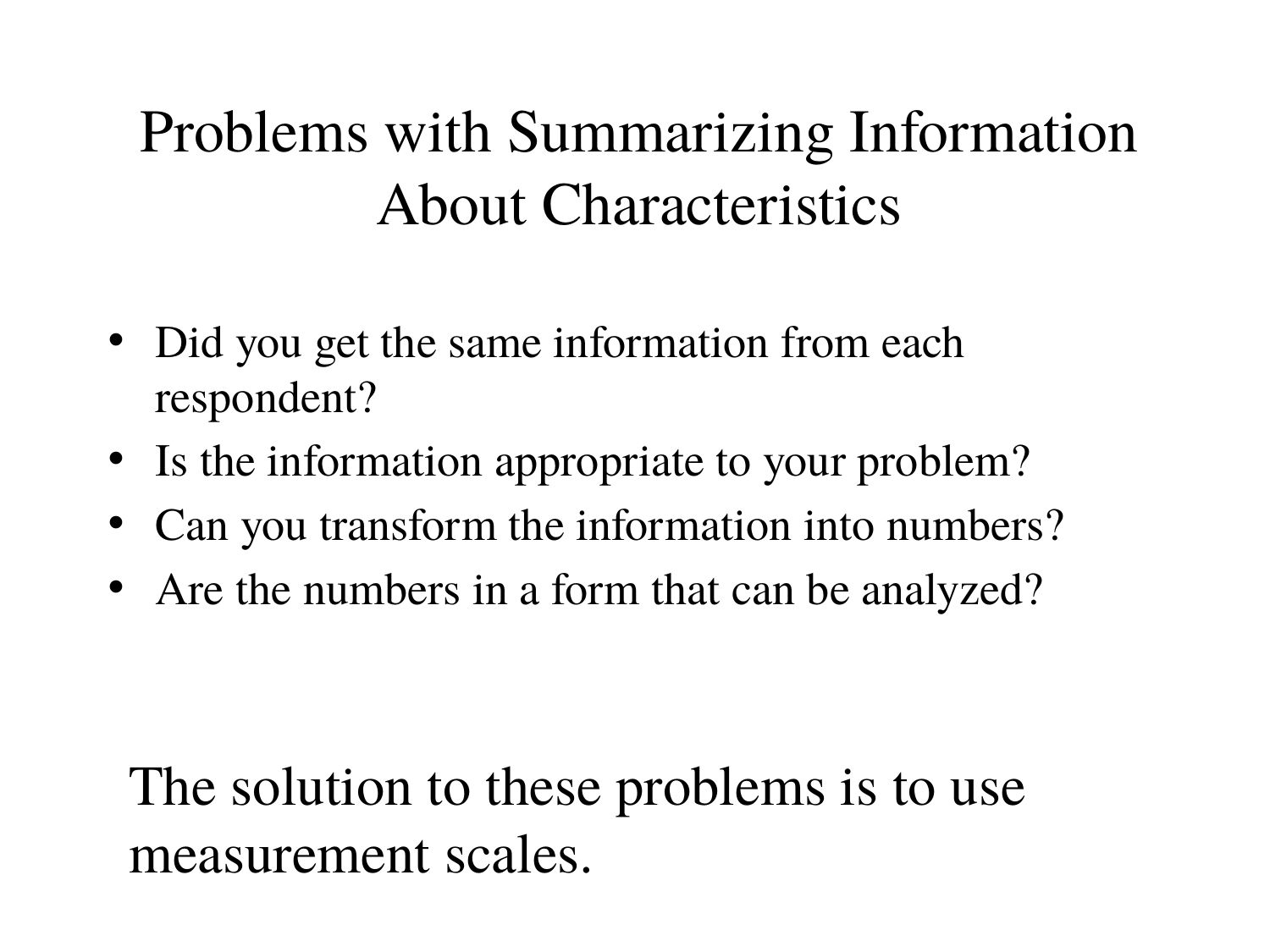

# Problems with Summarizing Information About Characteristics
Did you get the same information from each respondent?
Is the information appropriate to your problem?
Can you transform the information into numbers?
Are the numbers in a form that can be analyzed?
The solution to these problems is to use measurement scales.